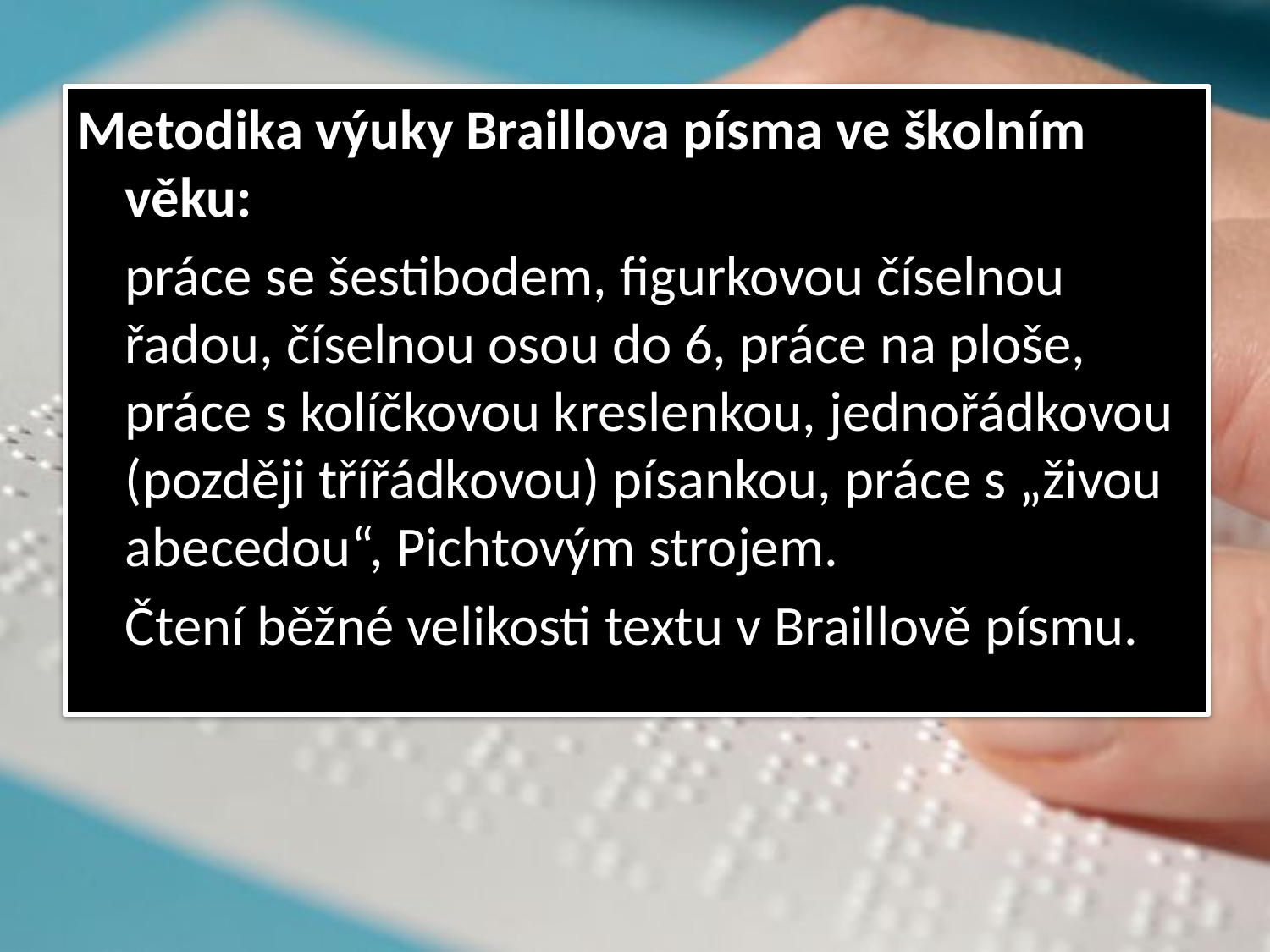

Metodika výuky Braillova písma ve školním věku:
	práce se šestibodem, figurkovou číselnou řadou, číselnou osou do 6, práce na ploše, práce s kolíčkovou kreslenkou, jednořádkovou (později třířádkovou) písankou, práce s „živou abecedou“, Pichtovým strojem.
	Čtení běžné velikosti textu v Braillově písmu.